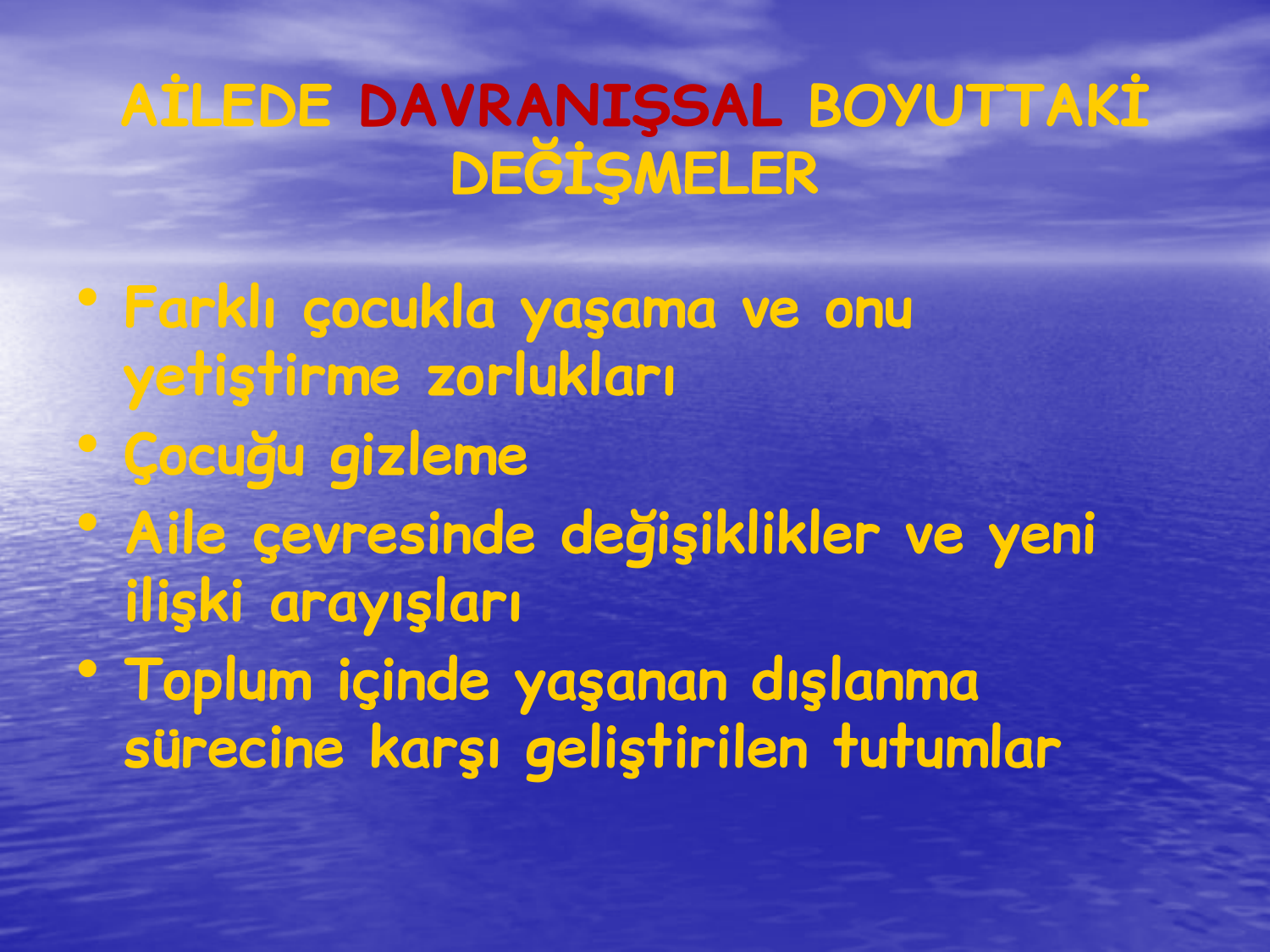

# AİLEDE DAVRANIŞSAL BOYUTTAKİ DEĞİŞMELER
Farklı çocukla yaşama ve onu yetiştirme zorlukları
Çocuğu gizleme
Aile çevresinde değişiklikler ve yeni ilişki arayışları
Toplum içinde yaşanan dışlanma sürecine karşı geliştirilen tutumlar